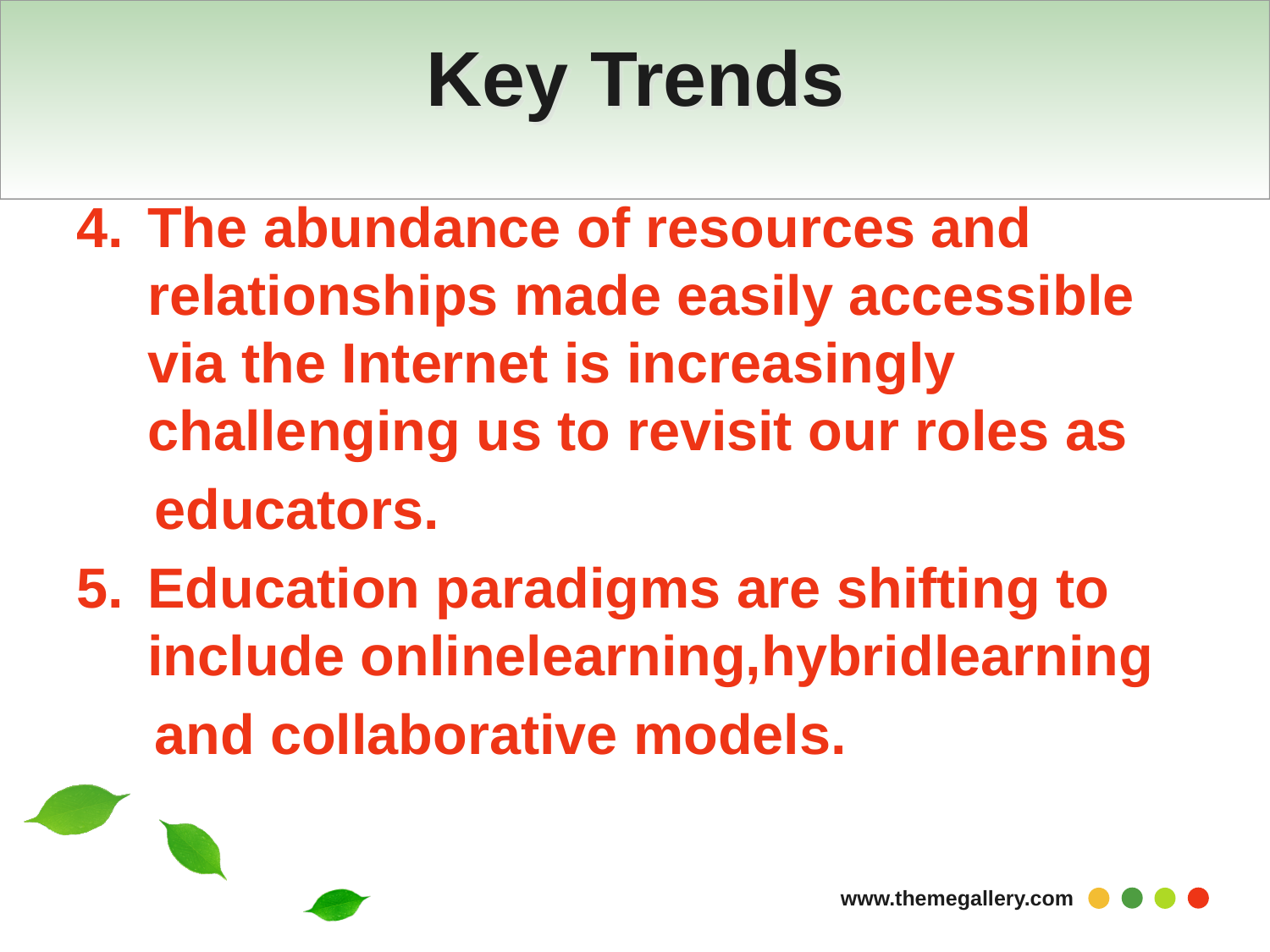

# Key Trends
The abundance of resources and relationships made easily accessible via the Internet is increasingly challenging us to revisit our roles as
     educators.
Education paradigms are shifting to include onlinelearning,hybridlearning
     and collaborative models.